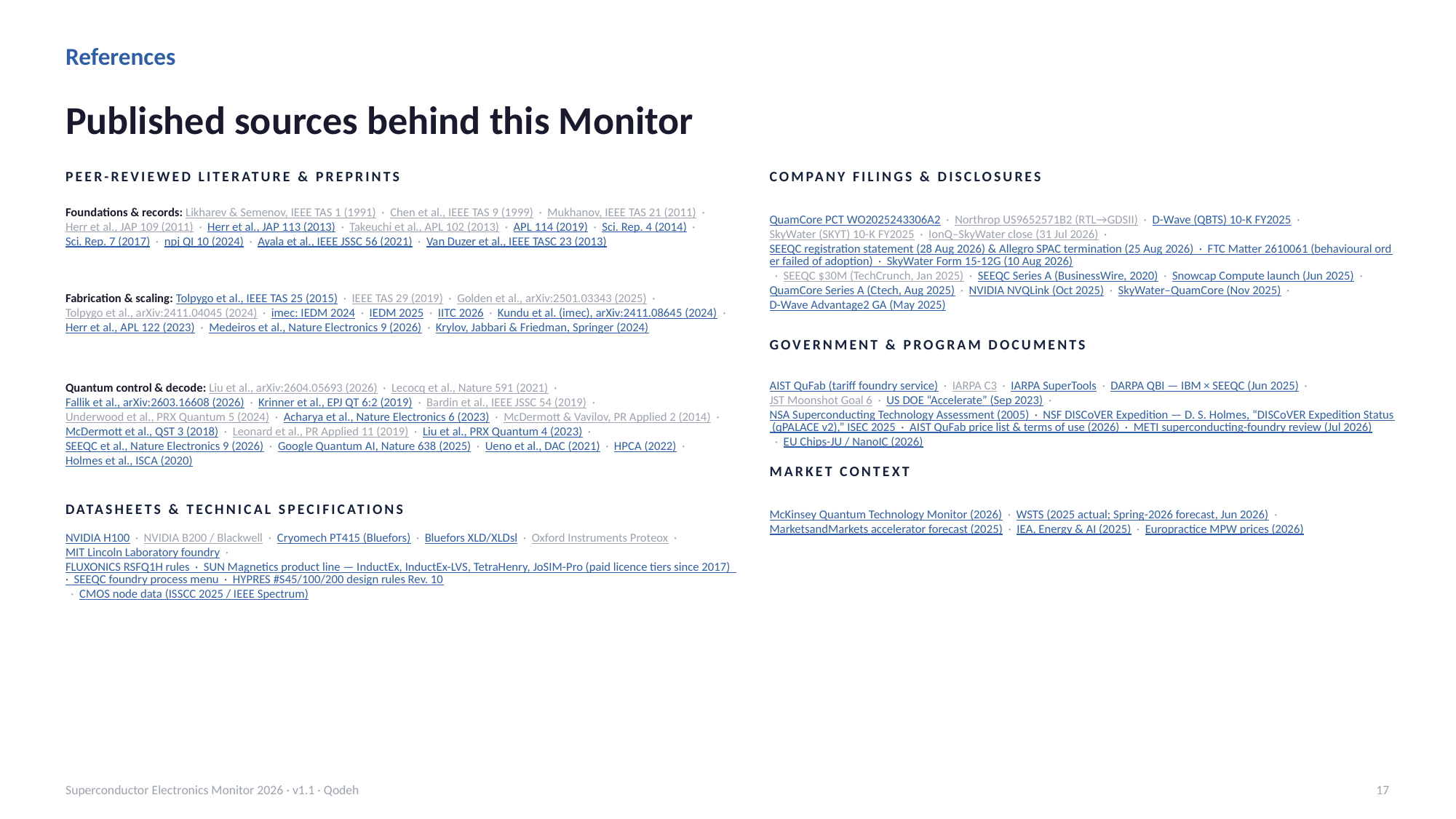

References
Published sources behind this Monitor
PEER-REVIEWED LITERATURE & PREPRINTS
COMPANY FILINGS & DISCLOSURES
Foundations & records: Likharev & Semenov, IEEE TAS 1 (1991)  ·  Chen et al., IEEE TAS 9 (1999)  ·  Mukhanov, IEEE TAS 21 (2011)  ·  Herr et al., JAP 109 (2011)  ·  Herr et al., JAP 113 (2013)  ·  Takeuchi et al., APL 102 (2013)  ·  APL 114 (2019)  ·  Sci. Rep. 4 (2014)  ·  Sci. Rep. 7 (2017)  ·  npj QI 10 (2024)  ·  Ayala et al., IEEE JSSC 56 (2021)  ·  Van Duzer et al., IEEE TASC 23 (2013)
QuamCore PCT WO2025243306A2  ·  Northrop US9652571B2 (RTL→GDSII)  ·  D-Wave (QBTS) 10-K FY2025  ·  SkyWater (SKYT) 10-K FY2025  ·  IonQ–SkyWater close (31 Jul 2026)  ·  SEEQC registration statement (28 Aug 2026) & Allegro SPAC termination (25 Aug 2026)  ·  FTC Matter 2610061 (behavioural order failed of adoption)  ·  SkyWater Form 15-12G (10 Aug 2026)  ·  SEEQC $30M (TechCrunch, Jan 2025)  ·  SEEQC Series A (BusinessWire, 2020)  ·  Snowcap Compute launch (Jun 2025)  ·  QuamCore Series A (Ctech, Aug 2025)  ·  NVIDIA NVQLink (Oct 2025)  ·  SkyWater–QuamCore (Nov 2025)  ·  D-Wave Advantage2 GA (May 2025)
Fabrication & scaling: Tolpygo et al., IEEE TAS 25 (2015)  ·  IEEE TAS 29 (2019)  ·  Golden et al., arXiv:2501.03343 (2025)  ·  Tolpygo et al., arXiv:2411.04045 (2024)  ·  imec: IEDM 2024  ·  IEDM 2025  ·  IITC 2026  ·  Kundu et al. (imec), arXiv:2411.08645 (2024)  ·  Herr et al., APL 122 (2023)  ·  Medeiros et al., Nature Electronics 9 (2026)  ·  Krylov, Jabbari & Friedman, Springer (2024)
GOVERNMENT & PROGRAM DOCUMENTS
AIST QuFab (tariff foundry service)  ·  IARPA C3  ·  IARPA SuperTools  ·  DARPA QBI — IBM × SEEQC (Jun 2025)  ·  JST Moonshot Goal 6  ·  US DOE “Accelerate” (Sep 2023)  ·  NSA Superconducting Technology Assessment (2005)  ·  NSF DISCoVER Expedition — D. S. Holmes, “DISCoVER Expedition Status (qPALACE v2),” ISEC 2025  ·  AIST QuFab price list & terms of use (2026)  ·  METI superconducting-foundry review (Jul 2026)  ·  EU Chips-JU / NanoIC (2026)
Quantum control & decode: Liu et al., arXiv:2604.05693 (2026)  ·  Lecocq et al., Nature 591 (2021)  ·  Fallik et al., arXiv:2603.16608 (2026)  ·  Krinner et al., EPJ QT 6:2 (2019)  ·  Bardin et al., IEEE JSSC 54 (2019)  ·  Underwood et al., PRX Quantum 5 (2024)  ·  Acharya et al., Nature Electronics 6 (2023)  ·  McDermott & Vavilov, PR Applied 2 (2014)  ·  McDermott et al., QST 3 (2018)  ·  Leonard et al., PR Applied 11 (2019)  ·  Liu et al., PRX Quantum 4 (2023)  ·  SEEQC et al., Nature Electronics 9 (2026)  ·  Google Quantum AI, Nature 638 (2025)  ·  Ueno et al., DAC (2021)  ·  HPCA (2022)  ·  Holmes et al., ISCA (2020)
MARKET CONTEXT
McKinsey Quantum Technology Monitor (2026)  ·  WSTS (2025 actual; Spring-2026 forecast, Jun 2026)  ·  MarketsandMarkets accelerator forecast (2025)  ·  IEA, Energy & AI (2025)  ·  Europractice MPW prices (2026)
DATASHEETS & TECHNICAL SPECIFICATIONS
NVIDIA H100  ·  NVIDIA B200 / Blackwell  ·  Cryomech PT415 (Bluefors)  ·  Bluefors XLD/XLDsl  ·  Oxford Instruments Proteox  ·  MIT Lincoln Laboratory foundry  ·  FLUXONICS RSFQ1H rules  ·  SUN Magnetics product line — InductEx, InductEx-LVS, TetraHenry, JoSIM-Pro (paid licence tiers since 2017)  ·  SEEQC foundry process menu  ·  HYPRES #S45/100/200 design rules Rev. 10  ·  CMOS node data (ISSCC 2025 / IEEE Spectrum)
Superconductor Electronics Monitor 2026 · v1.1 · Qodeh
17